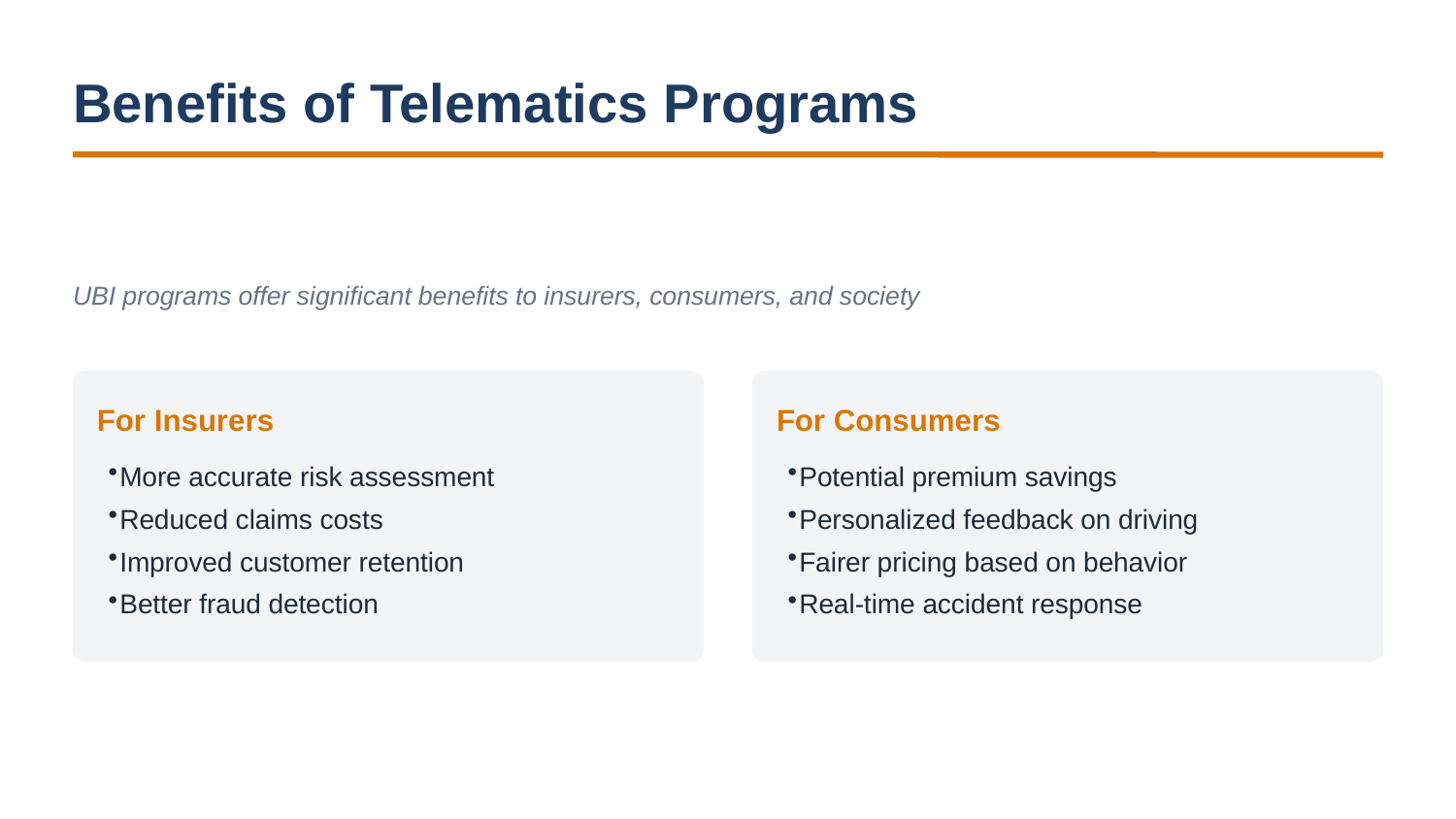

Benefits of Telematics Programs

UBI programs offer significant benefits to insurers, consumers, and society

For Insurers
For Consumers
More accurate risk assessment
Reduced claims costs
Improved customer retention
Better fraud detection
Potential premium savings
Personalized feedback on driving
Fairer pricing based on behavior
Real-time accident response